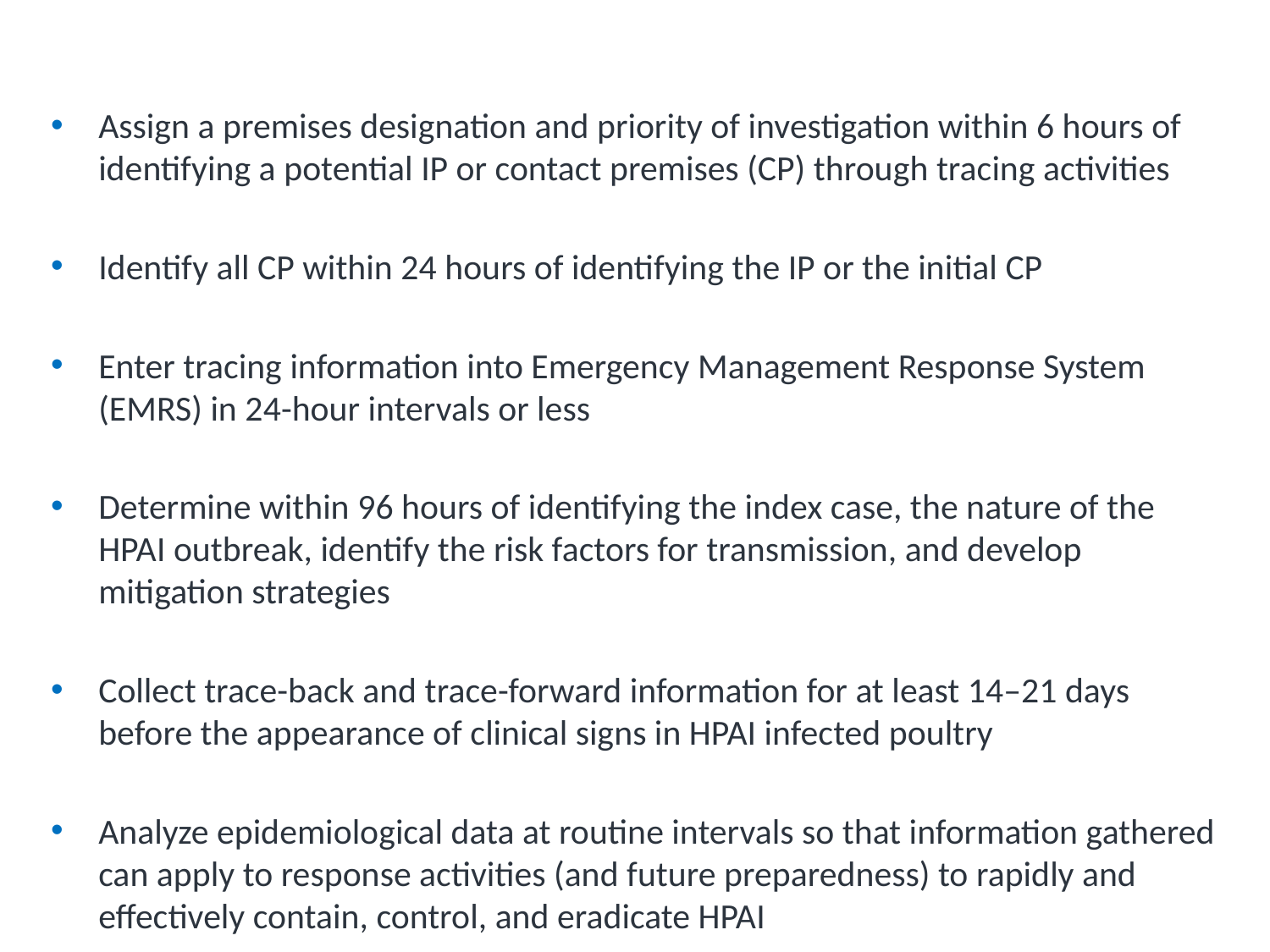

# APHIS: AIV Outbreak Response - Epidemiology & Traceability
Assign a premises designation and priority of investigation within 6 hours of identifying a potential IP or contact premises (CP) through tracing activities

Identify all CP within 24 hours of identifying the IP or the initial CP

Enter tracing information into Emergency Management Response System (EMRS) in 24-hour intervals or less

Determine within 96 hours of identifying the index case, the nature of the HPAI outbreak, identify the risk factors for transmission, and develop mitigation strategies

Collect trace-back and trace-forward information for at least 14–21 days before the appearance of clinical signs in HPAI infected poultry

Analyze epidemiological data at routine intervals so that information gathered can apply to response activities (and future preparedness) to rapidly and effectively contain, control, and eradicate HPAI